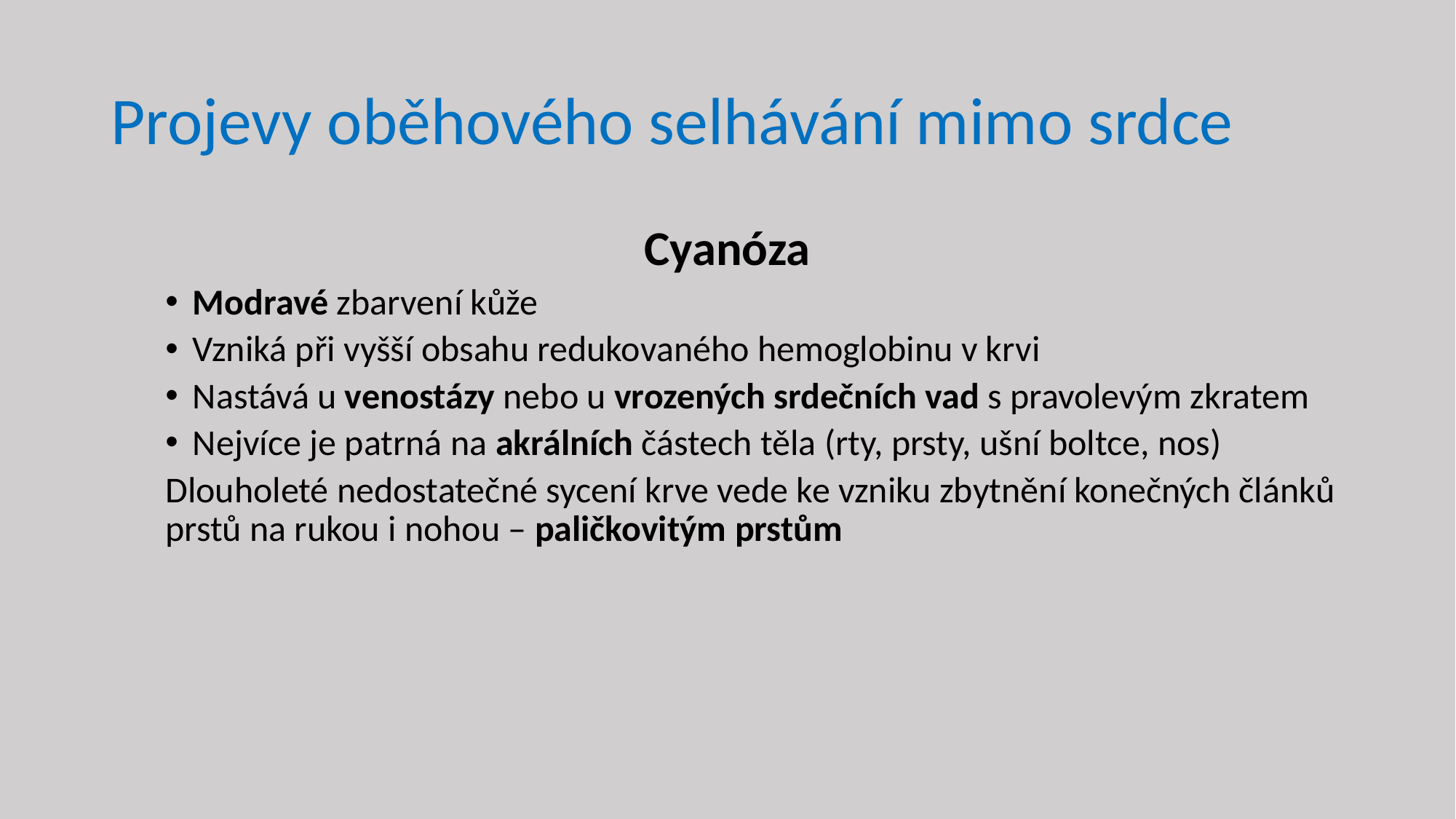

# Projevy oběhového selhávání mimo srdce
Cyanóza
Modravé zbarvení kůže
Vzniká při vyšší obsahu redukovaného hemoglobinu v krvi
Nastává u venostázy nebo u vrozených srdečních vad s pravolevým zkratem
Nejvíce je patrná na akrálních částech těla (rty, prsty, ušní boltce, nos)
Dlouholeté nedostatečné sycení krve vede ke vzniku zbytnění konečných článků prstů na rukou i nohou – paličkovitým prstům